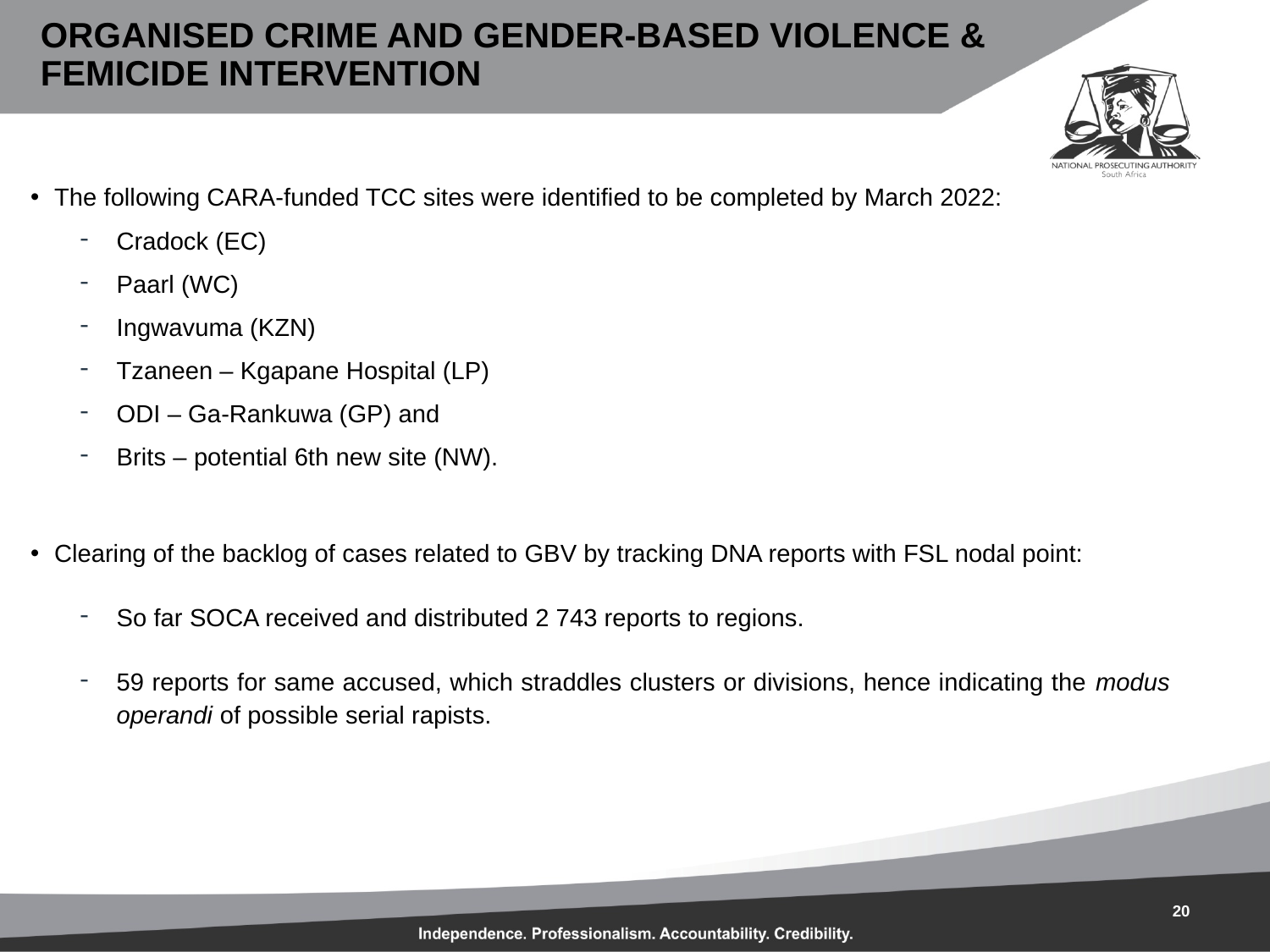

# ORGANISED CRIME AND GENDER-BASED VIOLENCE & FEMICIDE INTERVENTION
The following CARA-funded TCC sites were identified to be completed by March 2022:
Cradock (EC)
Paarl (WC)
Ingwavuma (KZN)
Tzaneen – Kgapane Hospital (LP)
ODI – Ga-Rankuwa (GP) and
Brits – potential 6th new site (NW).

Clearing of the backlog of cases related to GBV by tracking DNA reports with FSL nodal point:
So far SOCA received and distributed 2 743 reports to regions.
59 reports for same accused, which straddles clusters or divisions, hence indicating the modus operandi of possible serial rapists.

20